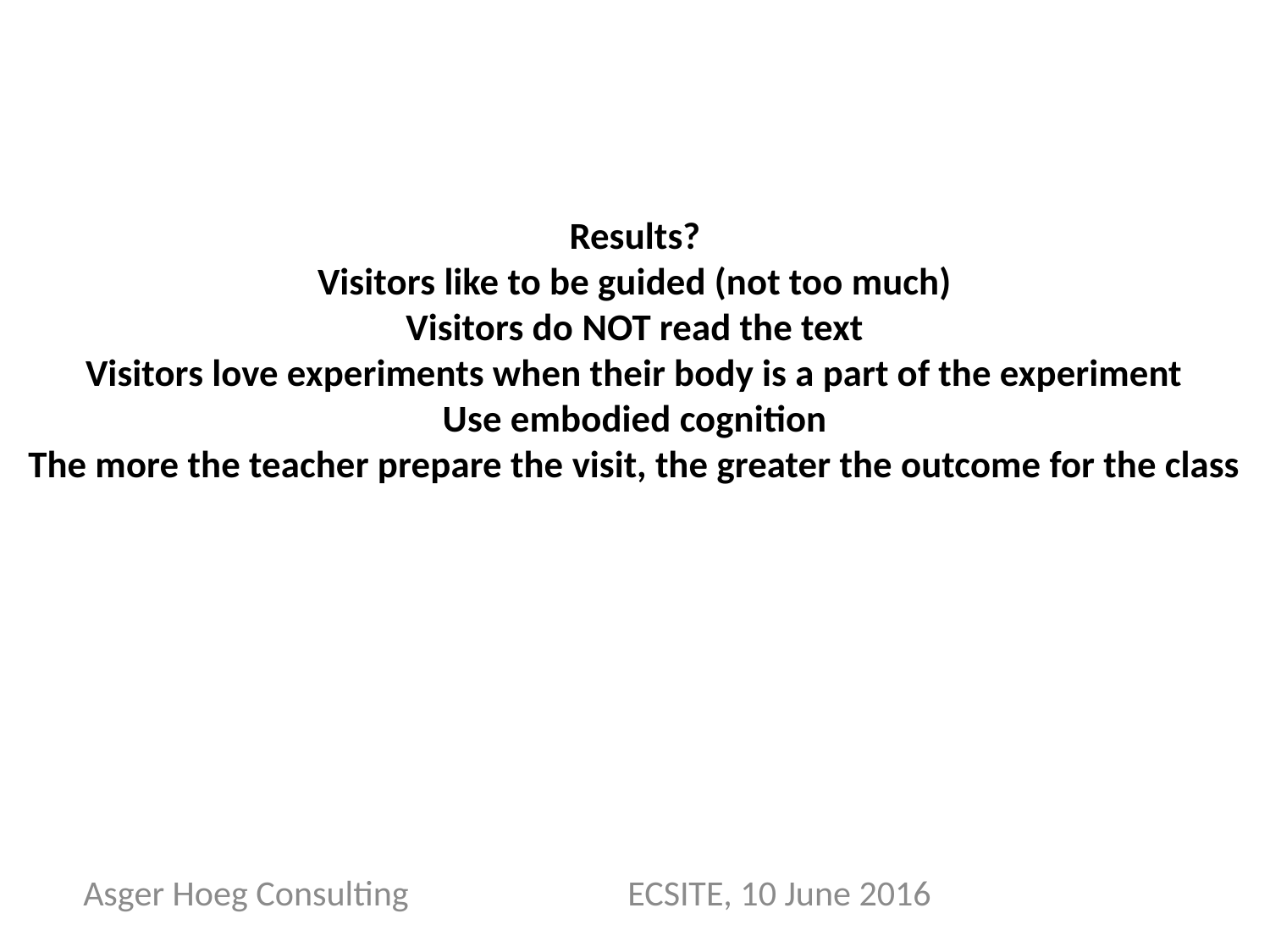

# Results? Visitors like to be guided (not too much) Visitors do NOT read the text Visitors love experiments when their body is a part of the experiment Use embodied cognition The more the teacher prepare the visit, the greater the outcome for the class
Asger Hoeg Consulting				        ECSITE, 10 June 2016